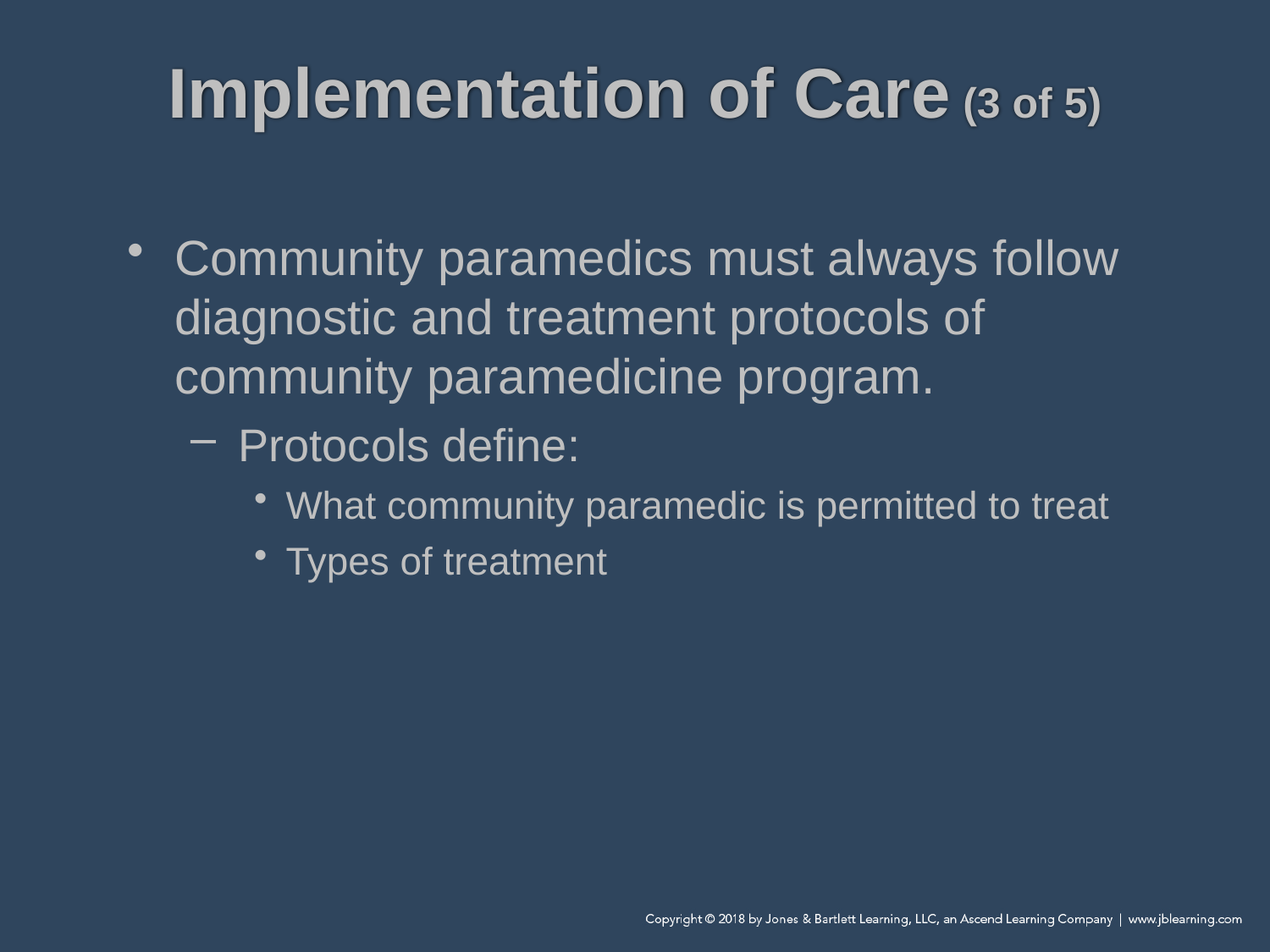

# Implementation of Care (3 of 5)
Community paramedics must always follow diagnostic and treatment protocols of community paramedicine program.
Protocols define:
What community paramedic is permitted to treat
Types of treatment